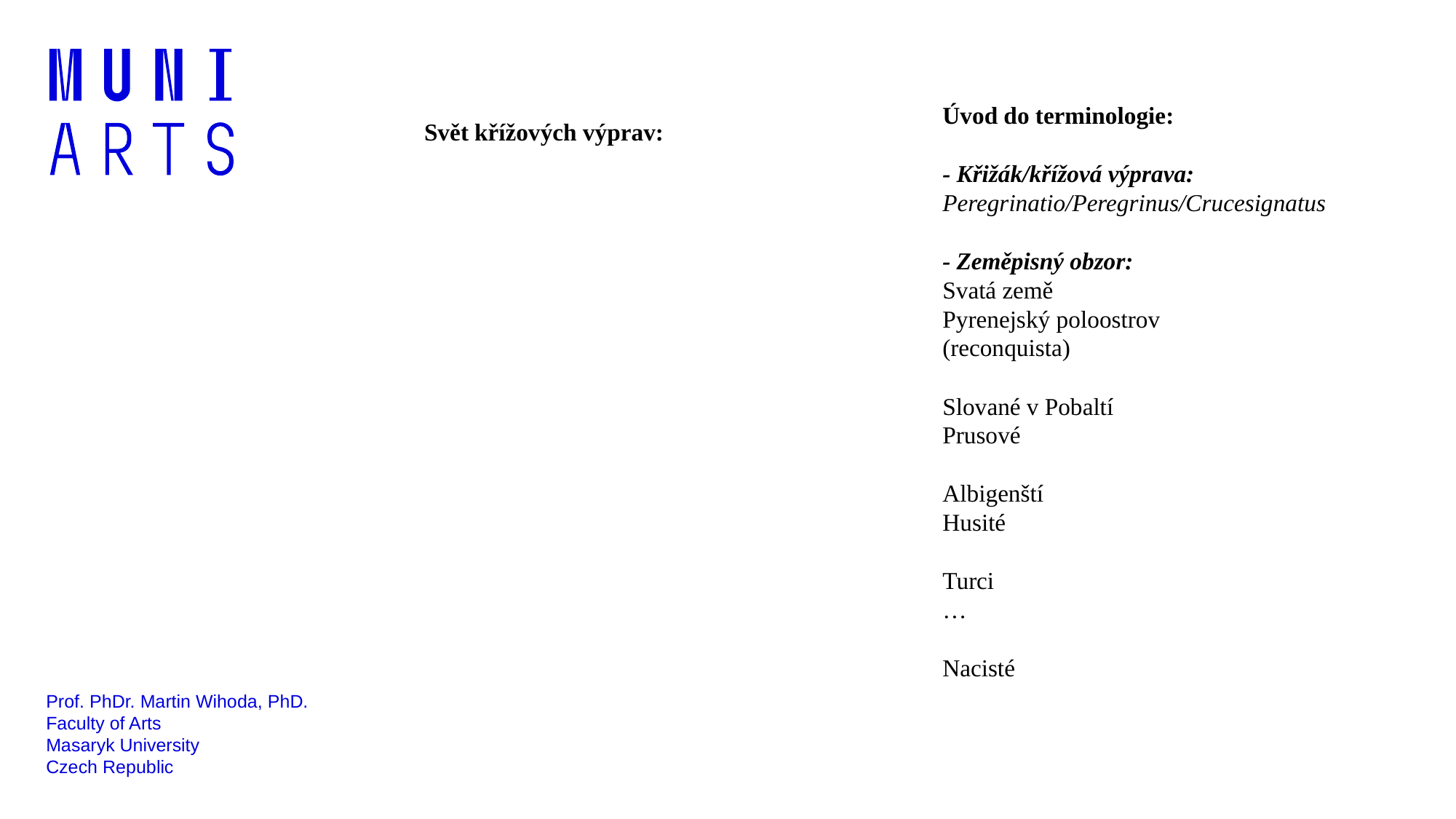

Úvod do terminologie:

- Křižák/křížová výprava:
Peregrinatio/Peregrinus/Crucesignatus

- Zeměpisný obzor:
Svatá země
Pyrenejský poloostrov
(reconquista)

Slované v Pobaltí
Prusové

Albigenští
Husité

Turci
…

Nacisté
Svět křížových výprav:
Prof. PhDr. Martin Wihoda, PhD.
Faculty of Arts
Masaryk University
Czech Republic